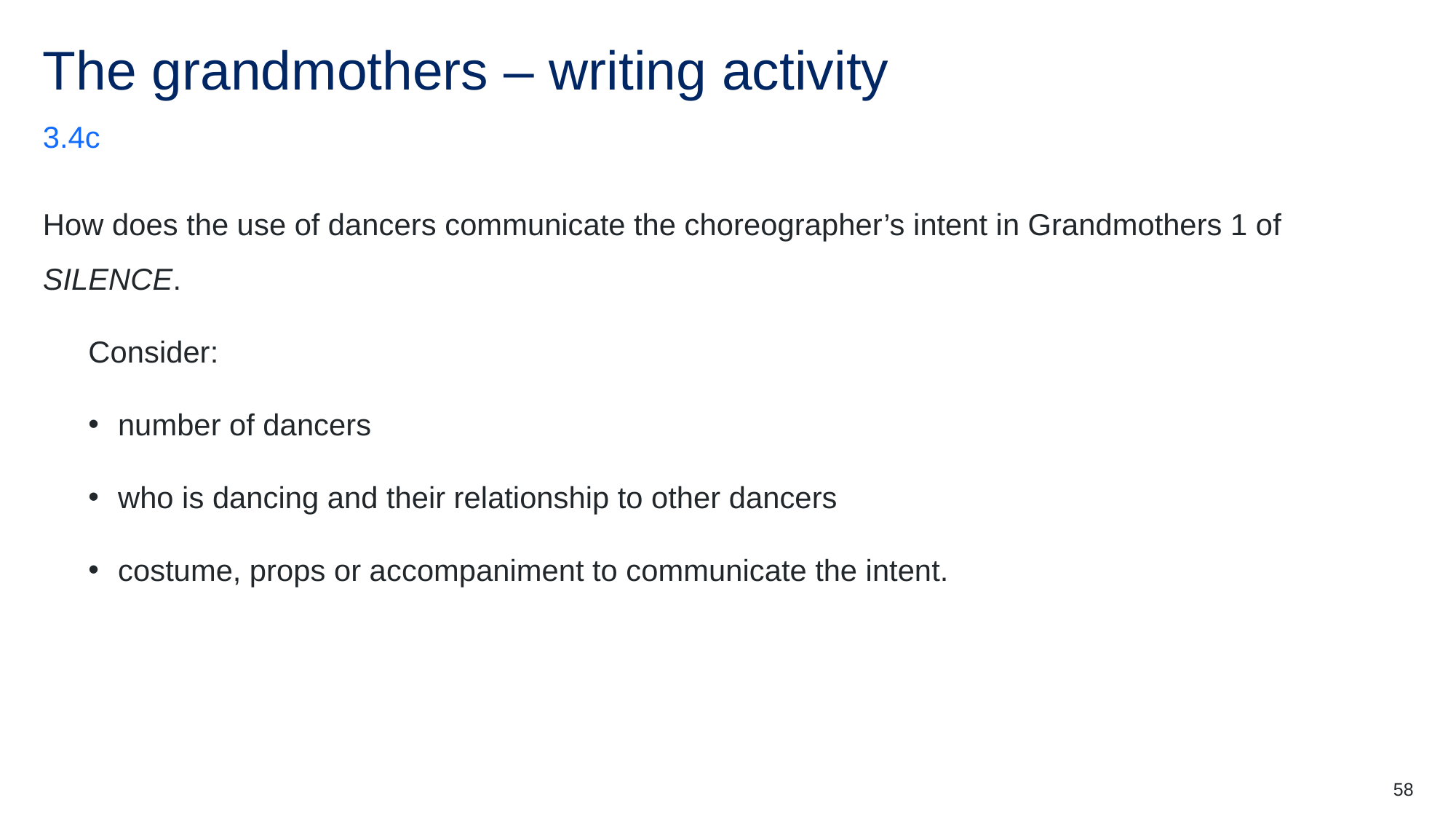

# The grandmothers – writing activity
3.4c
How does the use of dancers communicate the choreographer’s intent in Grandmothers 1 of SILENCE.
Consider:
number of dancers
who is dancing and their relationship to other dancers
costume, props or accompaniment to communicate the intent.
58